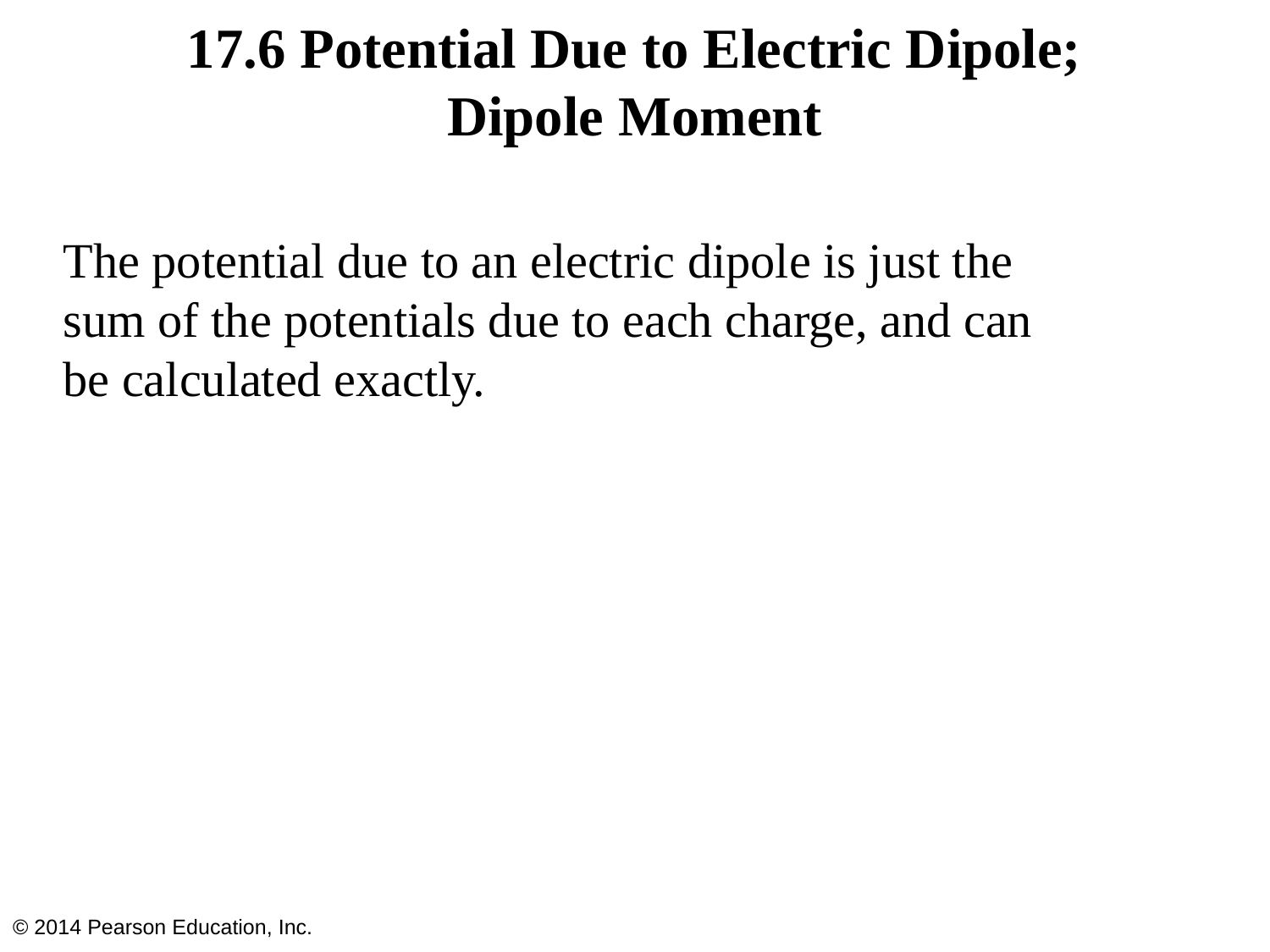

# 17.6 Potential Due to Electric Dipole; Dipole Moment
The potential due to an electric dipole is just the sum of the potentials due to each charge, and can be calculated exactly.
© 2014 Pearson Education, Inc.